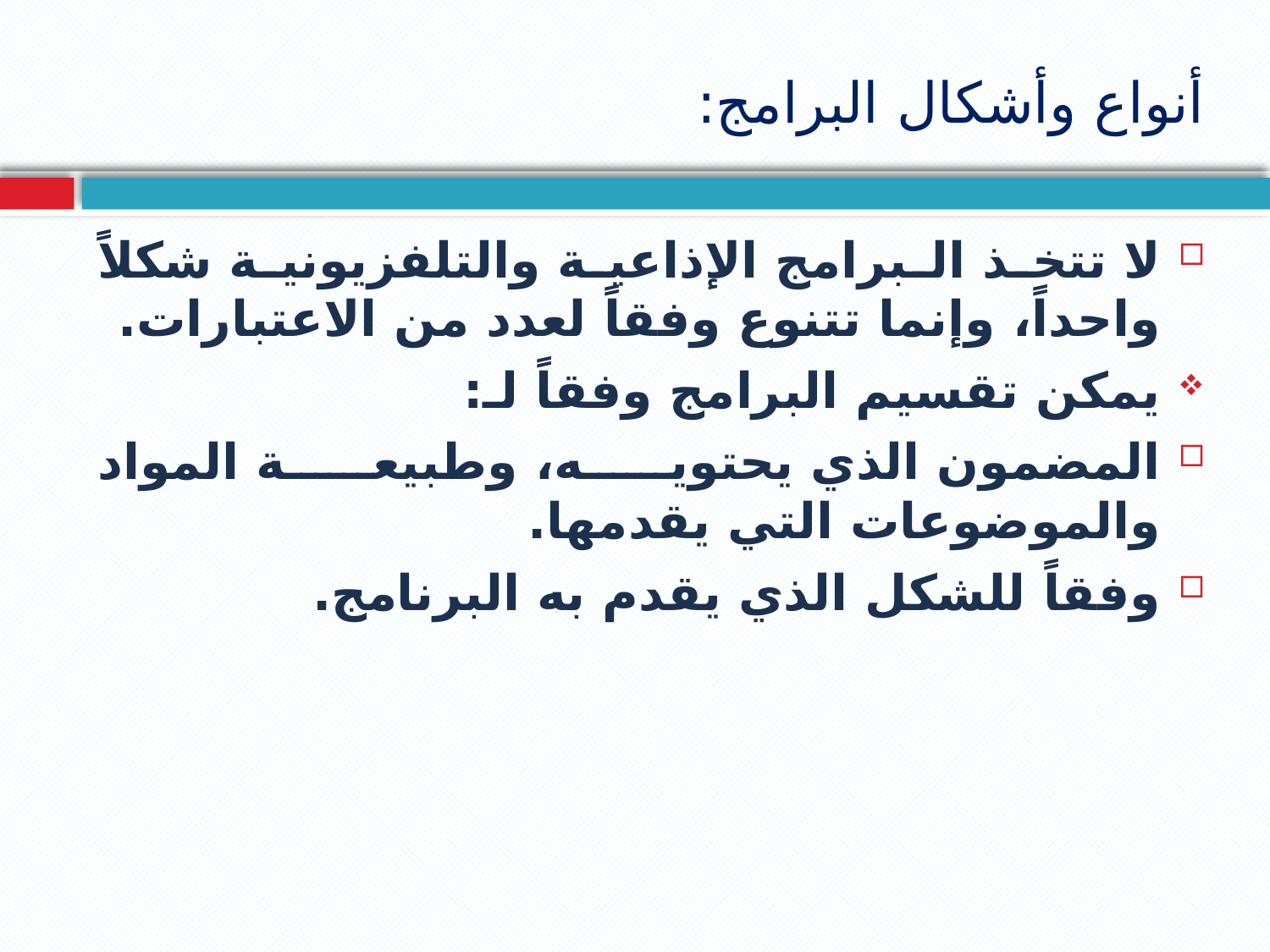

# أنواع وأشكال البرامج:
لا تتخذ البرامج الإذاعية والتلفزيونية شكلاً واحداً، وإنما تتنوع وفقاً لعدد من الاعتبارات.
يمكن تقسيم البرامج وفقاً لـ:
المضمون الذي يحتويه، وطبيعة المواد والموضوعات التي يقدمها.
وفقاً للشكل الذي يقدم به البرنامج.